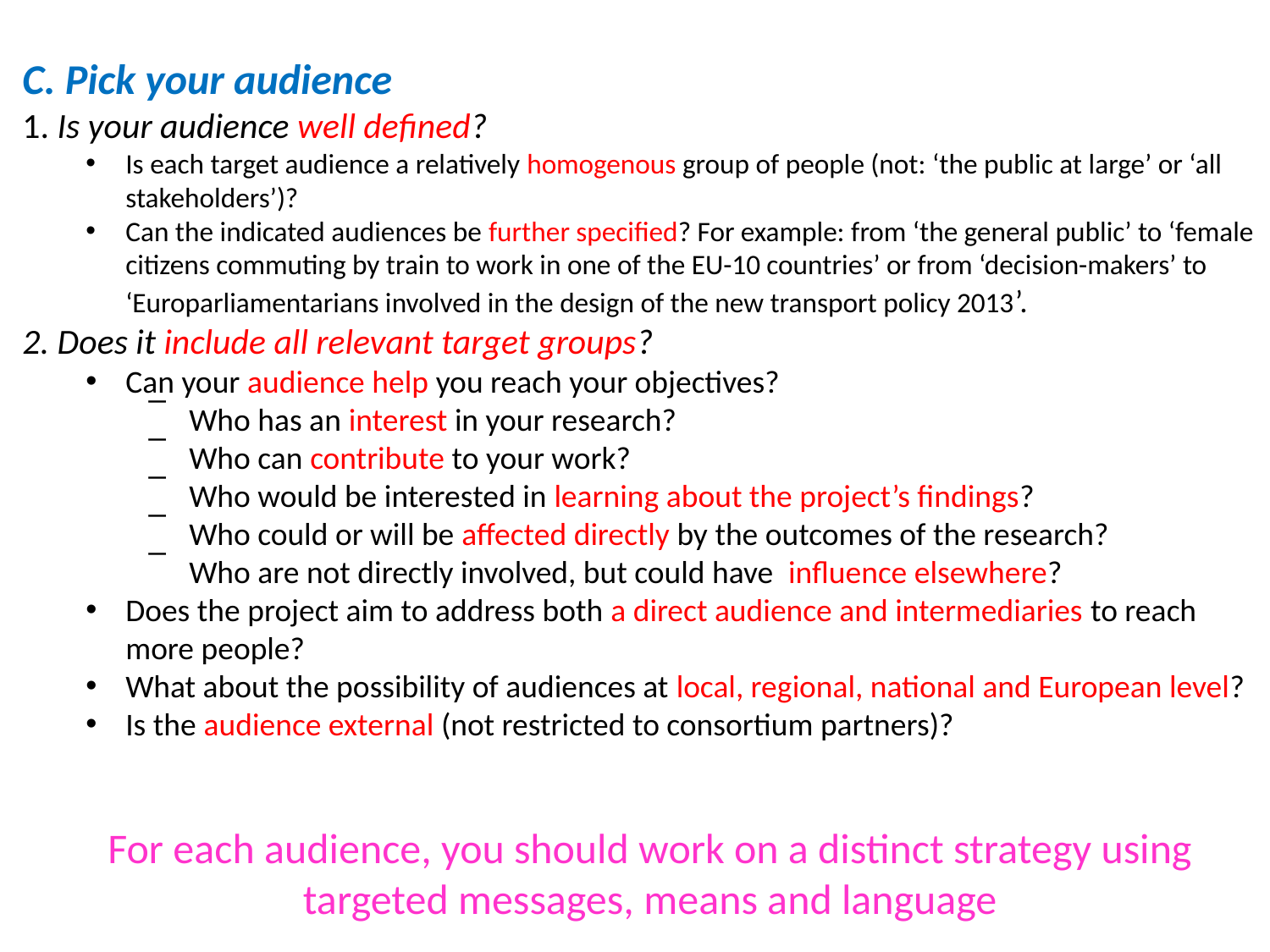

C. Pick your audience
1. Is your audience well defined?
Is each target audience a relatively homogenous group of people (not: ‘the public at large’ or ‘all stakeholders’)?
Can the indicated audiences be further specified? For example: from ‘the general public’ to ‘female citizens commuting by train to work in one of the EU-10 countries’ or from ‘decision-makers’ to ‘Europarliamentarians involved in the design of the new transport policy 2013’.
2. Does it include all relevant target groups?
Can your audience help you reach your objectives?
Who has an interest in your research?
Who can contribute to your work?
Who would be interested in learning about the project’s findings?
Who could or will be affected directly by the outcomes of the research?
Who are not directly involved, but could have  influence elsewhere?
Does the project aim to address both a direct audience and intermediaries to reach more people?
What about the possibility of audiences at local, regional, national and European level?
Is the audience external (not restricted to consortium partners)?
For each audience, you should work on a distinct strategy using targeted messages, means and language